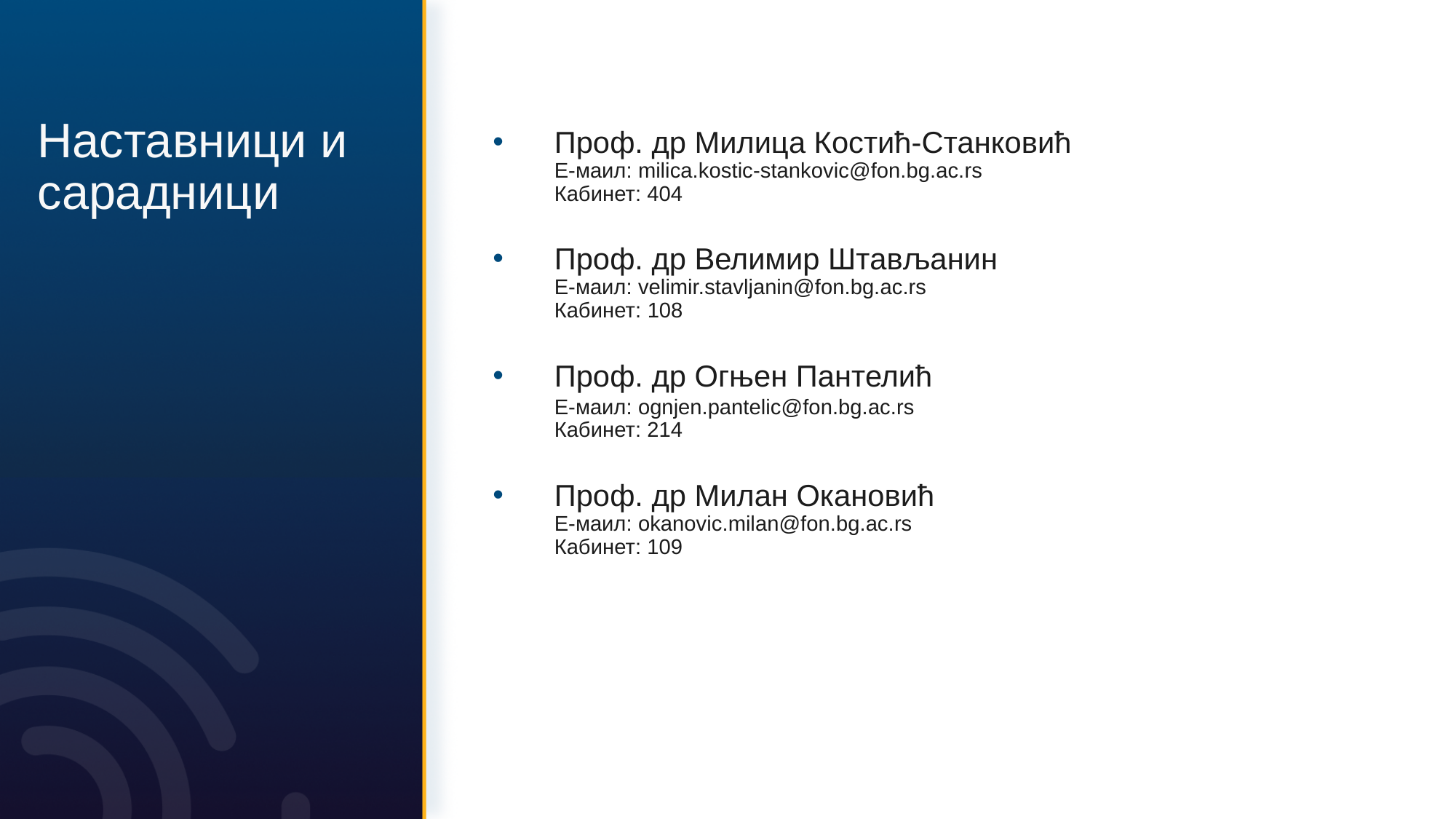

# Наставници и сарадници
Проф. др Милица Костић-Станковић
Е-маил: milica.kostic-stankovic@fon.bg.ac.rs
	Кабинет: 404

Проф. др Велимир Штављанин
Е-маил: velimir.stavljanin@fon.bg.ac.rs
	Кабинет: 108

Проф. др Огњен Пантелић
	Е-маил: ognjen.pantelic@fon.bg.ac.rs
	Кабинет: 214

Проф. др Милан Окановић
Е-маил: okanovic.milan@fon.bg.ac.rs
	Кабинет: 109